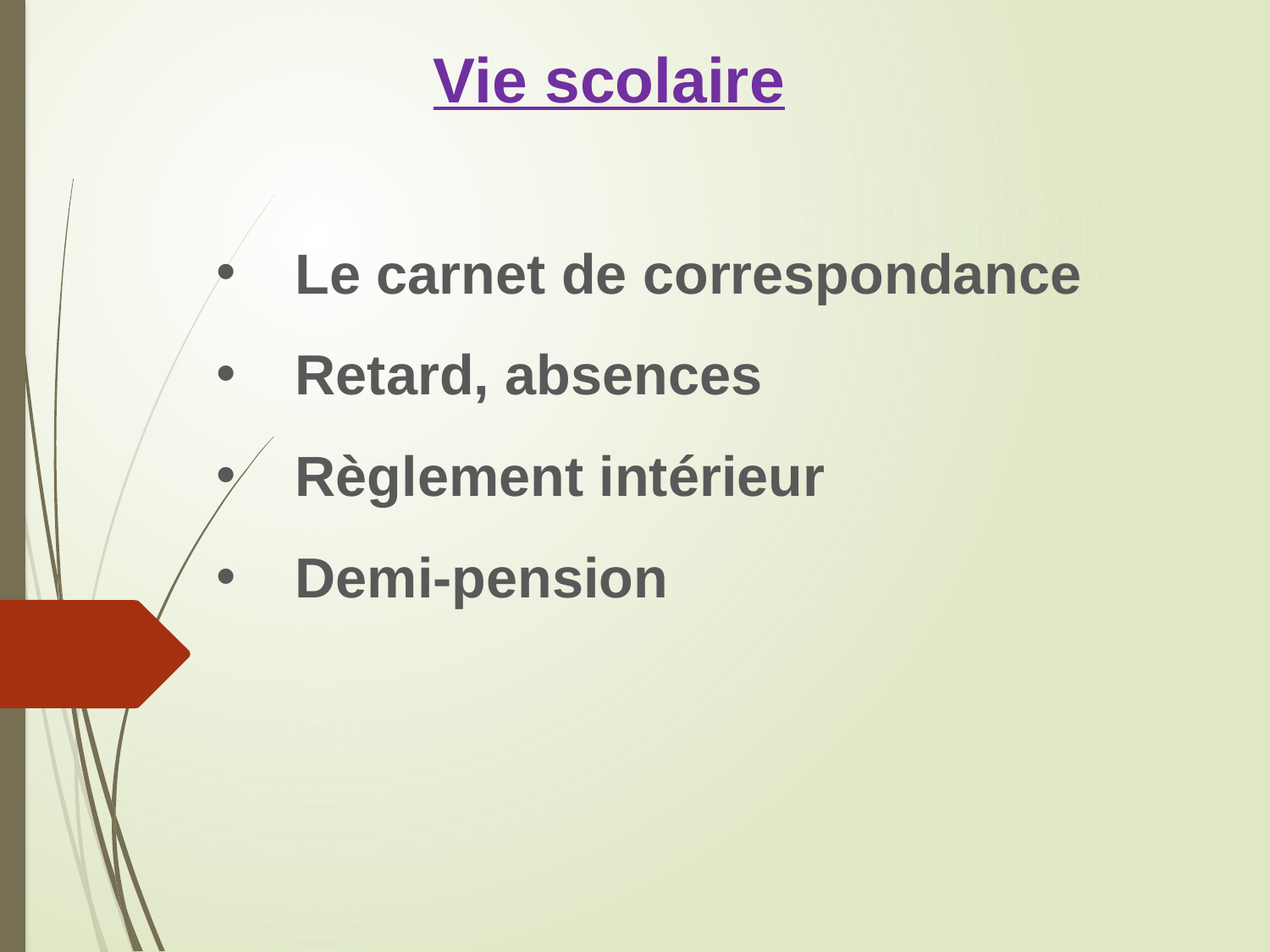

Vie scolaire
Le carnet de correspondance
Retard, absences
Règlement intérieur
Demi-pension